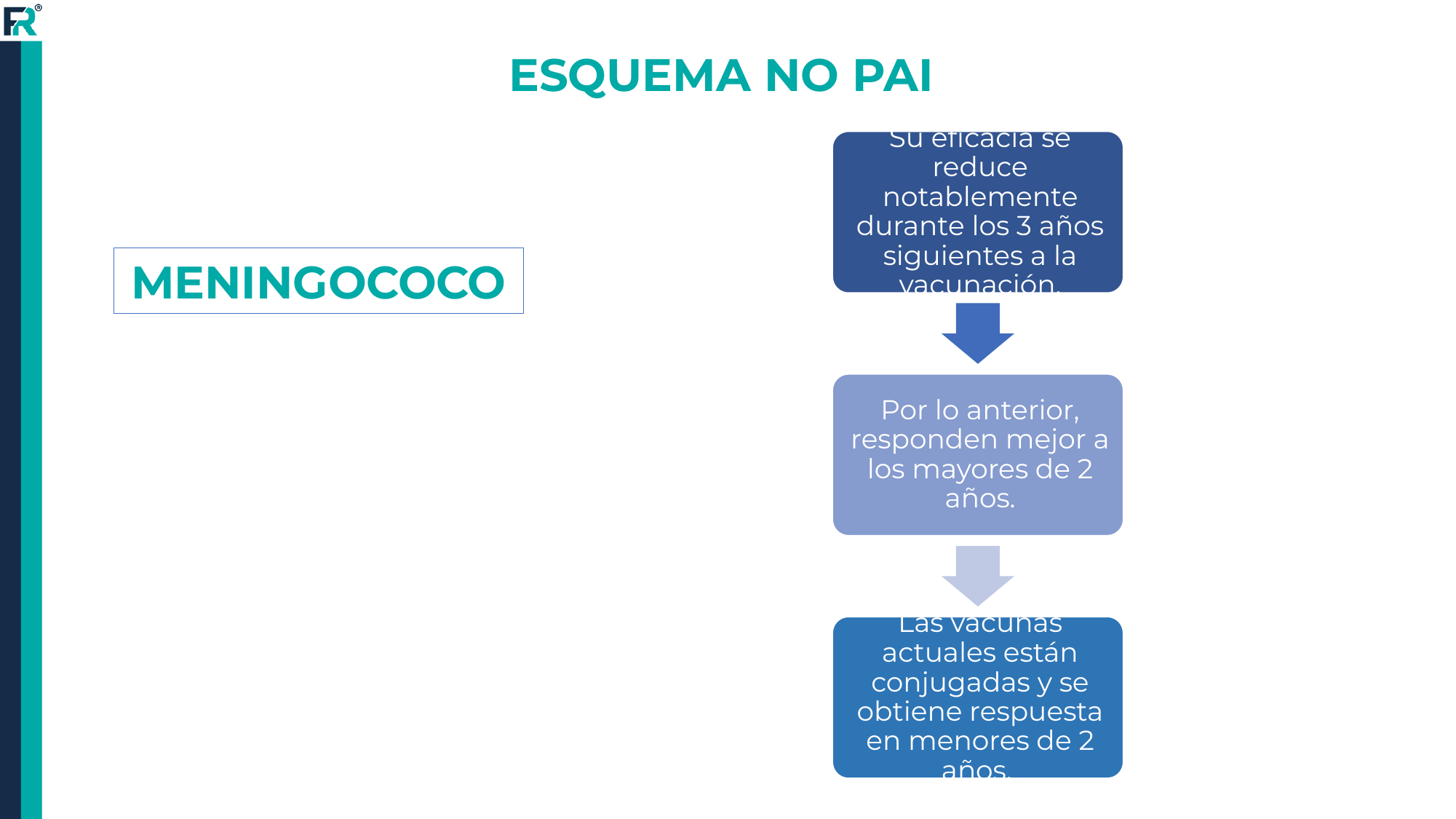

ESQUEMA NO PAI
Su eficacia se reduce notablemente durante los 3 años siguientes a la vacunación.

Por lo anterior, responden mejor a los mayores de 2 años.

Las vacunas actuales están conjugadas y se obtiene respuesta en menores de 2 años.
MENINGOCOCO